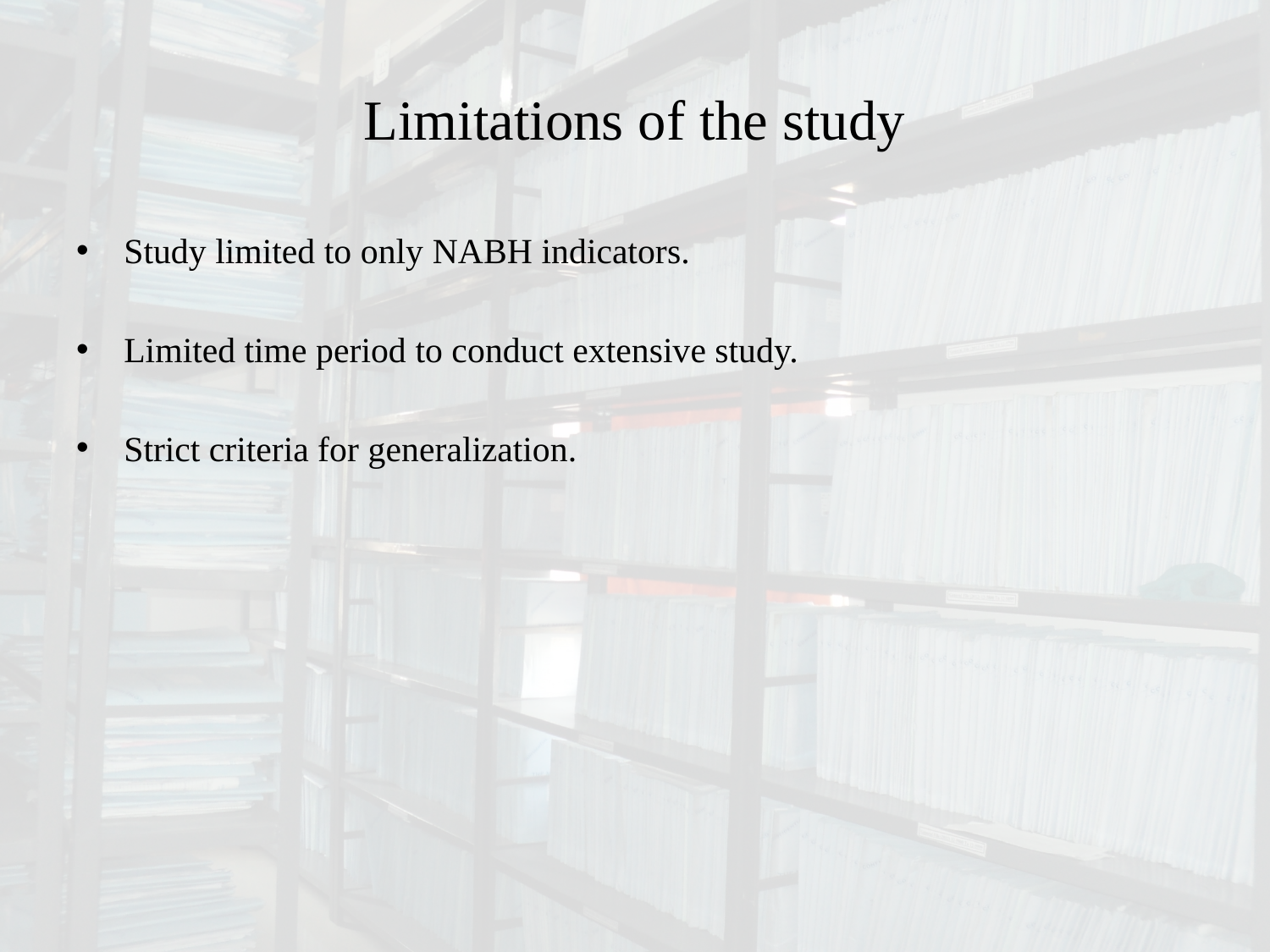

# Limitations of the study
Study limited to only NABH indicators.

Limited time period to conduct extensive study.

Strict criteria for generalization.